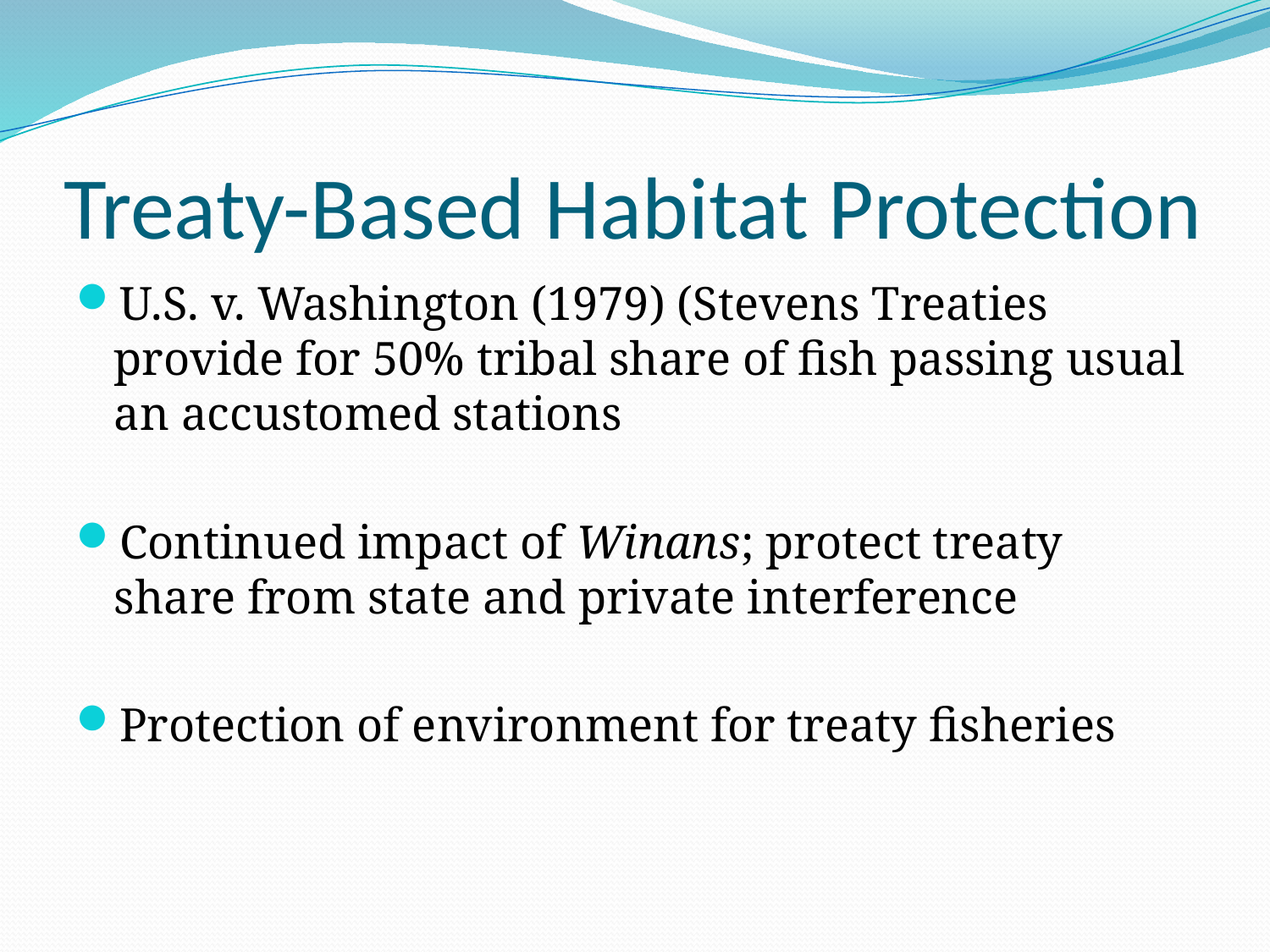

# Treaty-Based Habitat Protection
U.S. v. Washington (1979) (Stevens Treaties provide for 50% tribal share of fish passing usual an accustomed stations

Continued impact of Winans; protect treaty share from state and private interference

Protection of environment for treaty fisheries